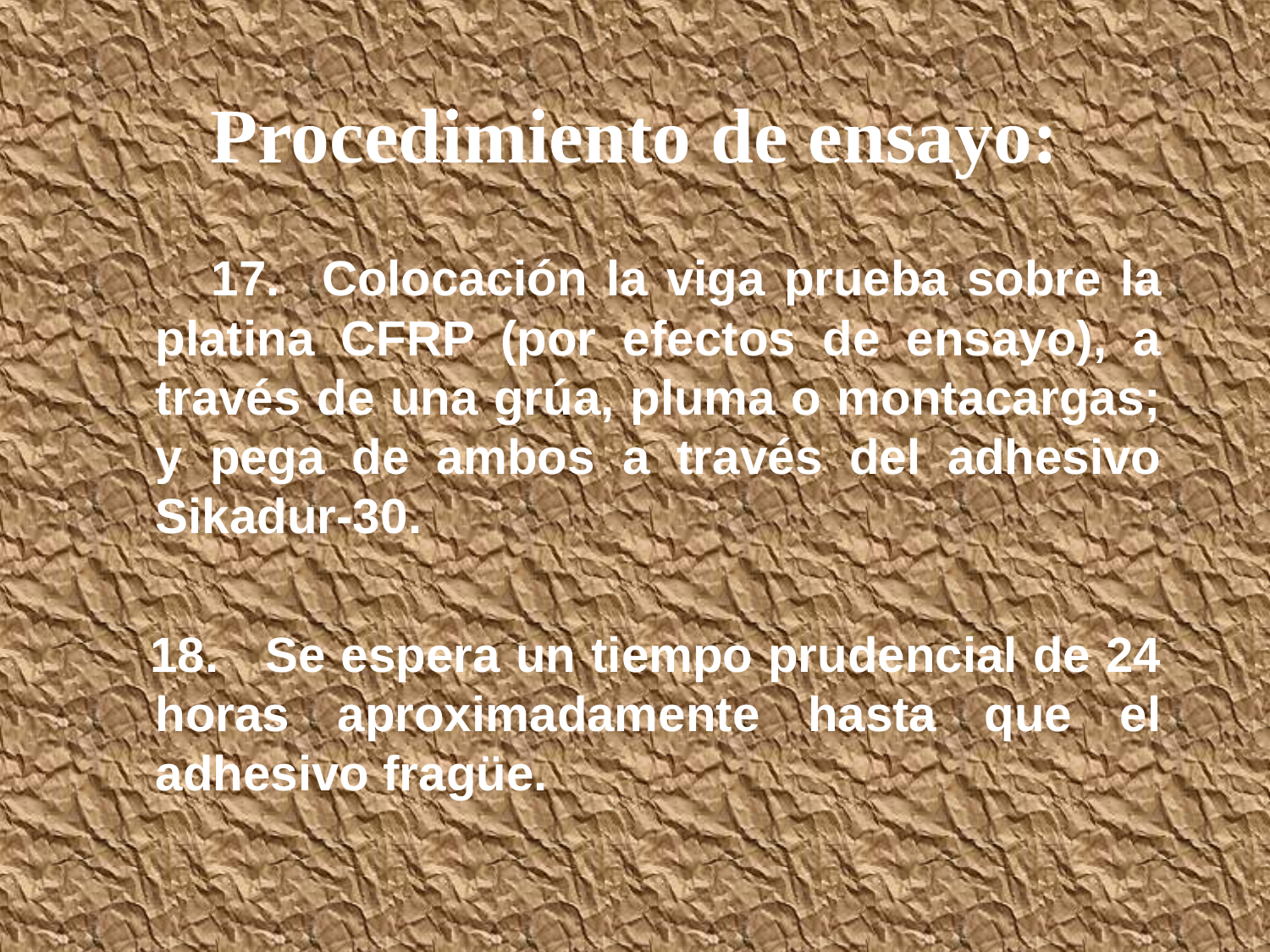

# Procedimiento de ensayo:
     17.  Colocación la viga prueba sobre la platina CFRP (por efectos de ensayo), a través de una grúa, pluma o montacargas; y pega de ambos a través del adhesivo Sikadur-30.

   18.   Se espera un tiempo prudencial de 24 horas aproximadamente hasta que el adhesivo fragüe.